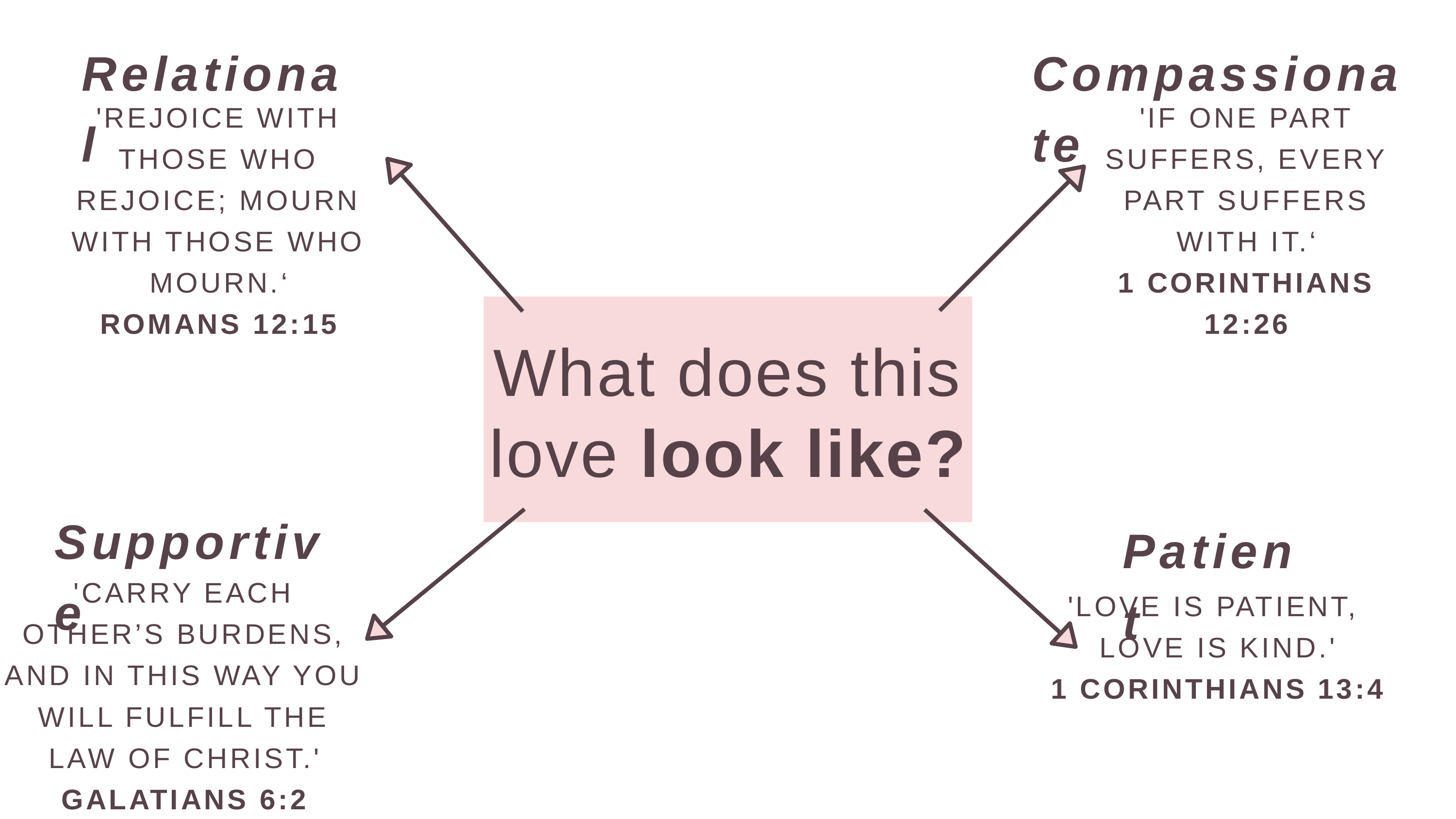

Relational
Compassionate
'REJOICE WITH THOSE WHO REJOICE; MOURN WITH THOSE WHO MOURN.‘
ROMANS 12:15
'IF ONE PART SUFFERS, EVERY PART SUFFERS WITH IT.‘
1 CORINTHIANS 12:26

What does this love look like?
Supportive
Patient

'CARRY EACH OTHER’S BURDENS, AND IN THIS WAY YOU WILL FULFILL THE LAW OF CHRIST.'
GALATIANS 6:2
'LOVE IS PATIENT,
LOVE IS KIND.'
1 CORINTHIANS 13:4